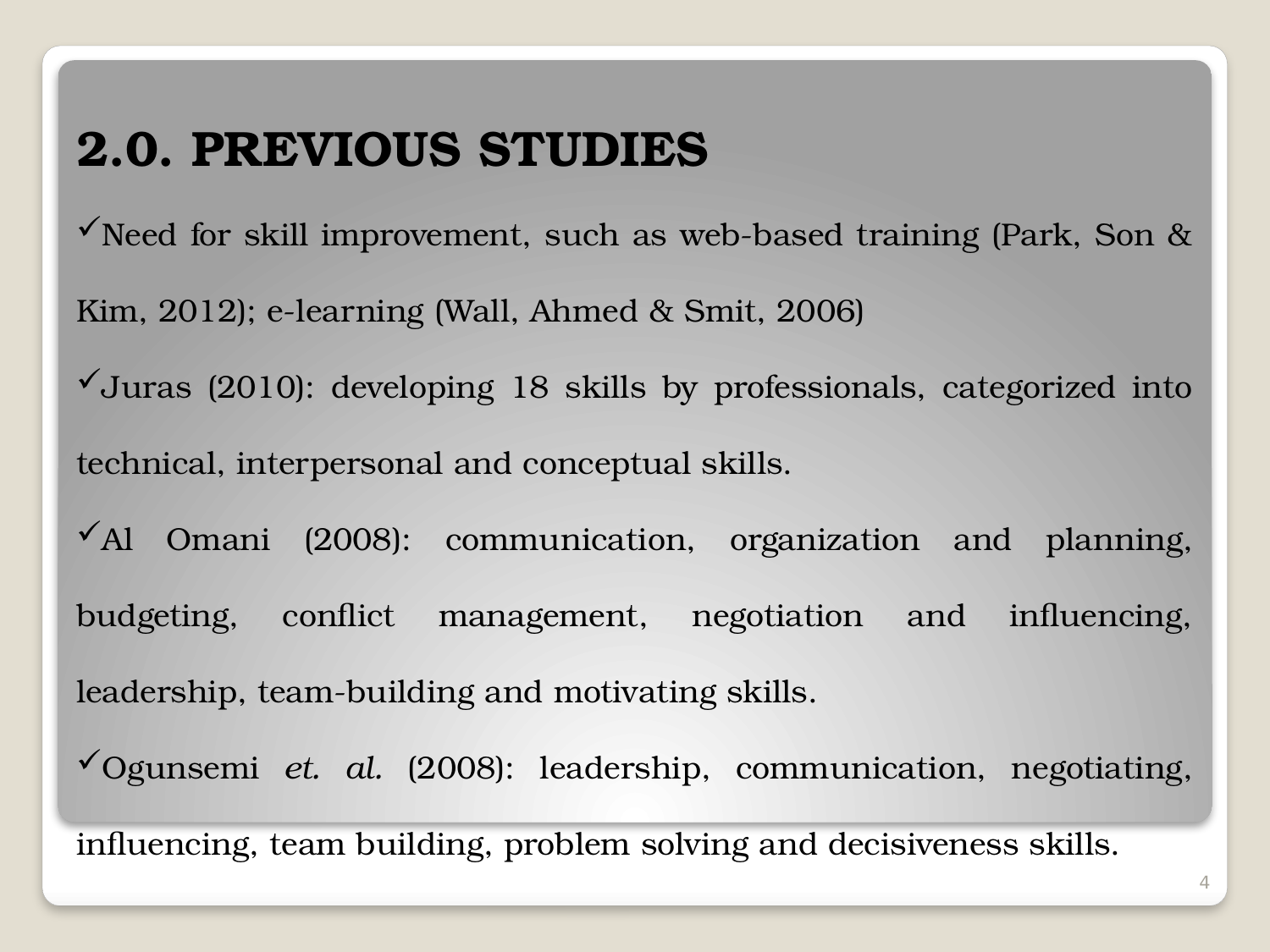

2.0. PREVIOUS STUDIES
Need for skill improvement, such as web-based training (Park, Son & Kim, 2012); e-learning (Wall, Ahmed & Smit, 2006)
Juras (2010): developing 18 skills by professionals, categorized into technical, interpersonal and conceptual skills.
Al Omani (2008): communication, organization and planning, budgeting, conflict management, negotiation and influencing, leadership, team-building and motivating skills.
Ogunsemi et. al. (2008): leadership, communication, negotiating, influencing, team building, problem solving and decisiveness skills.
4